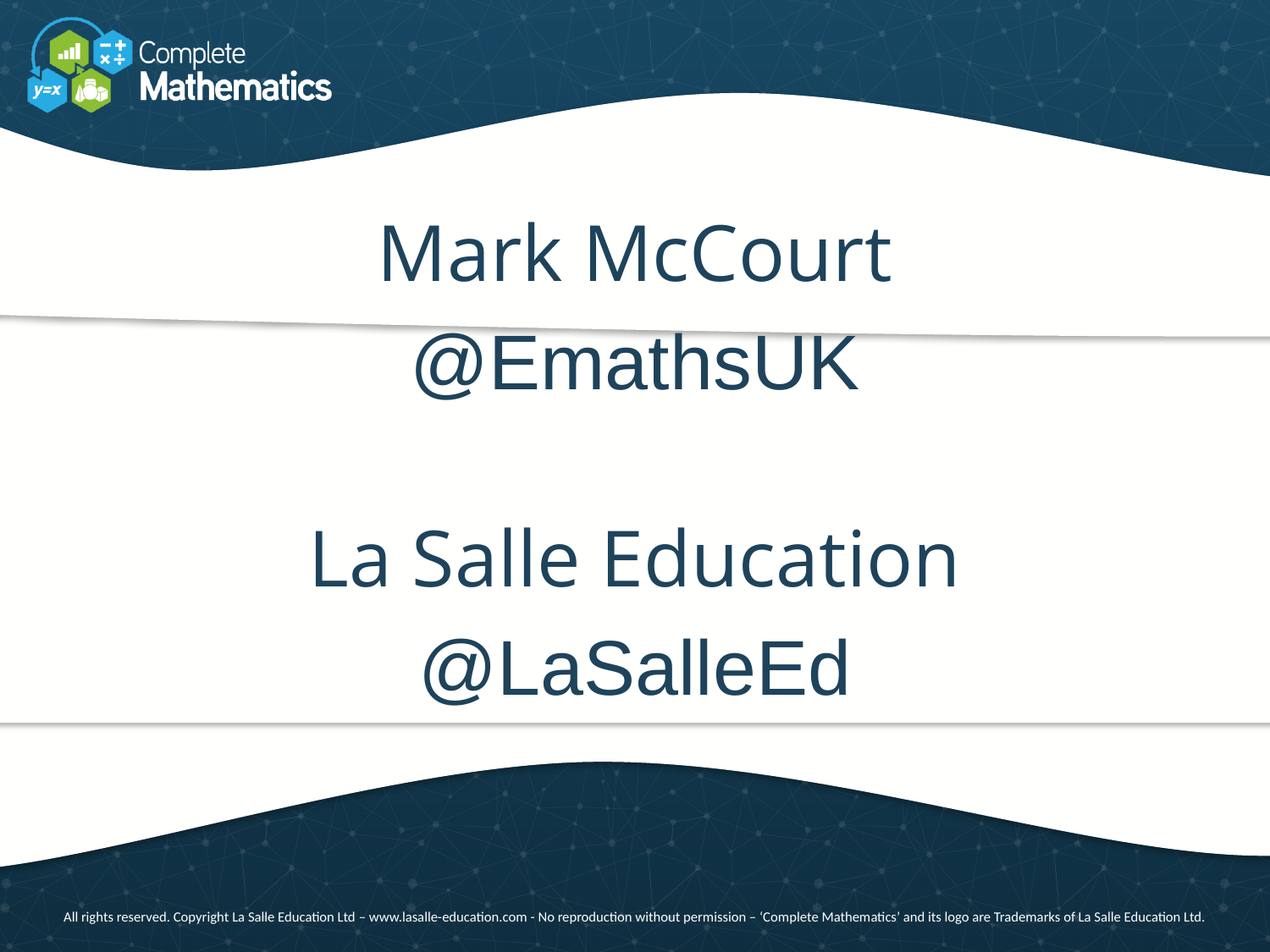

Mark McCourt
@EmathsUK

La Salle Education
@LaSalleEd